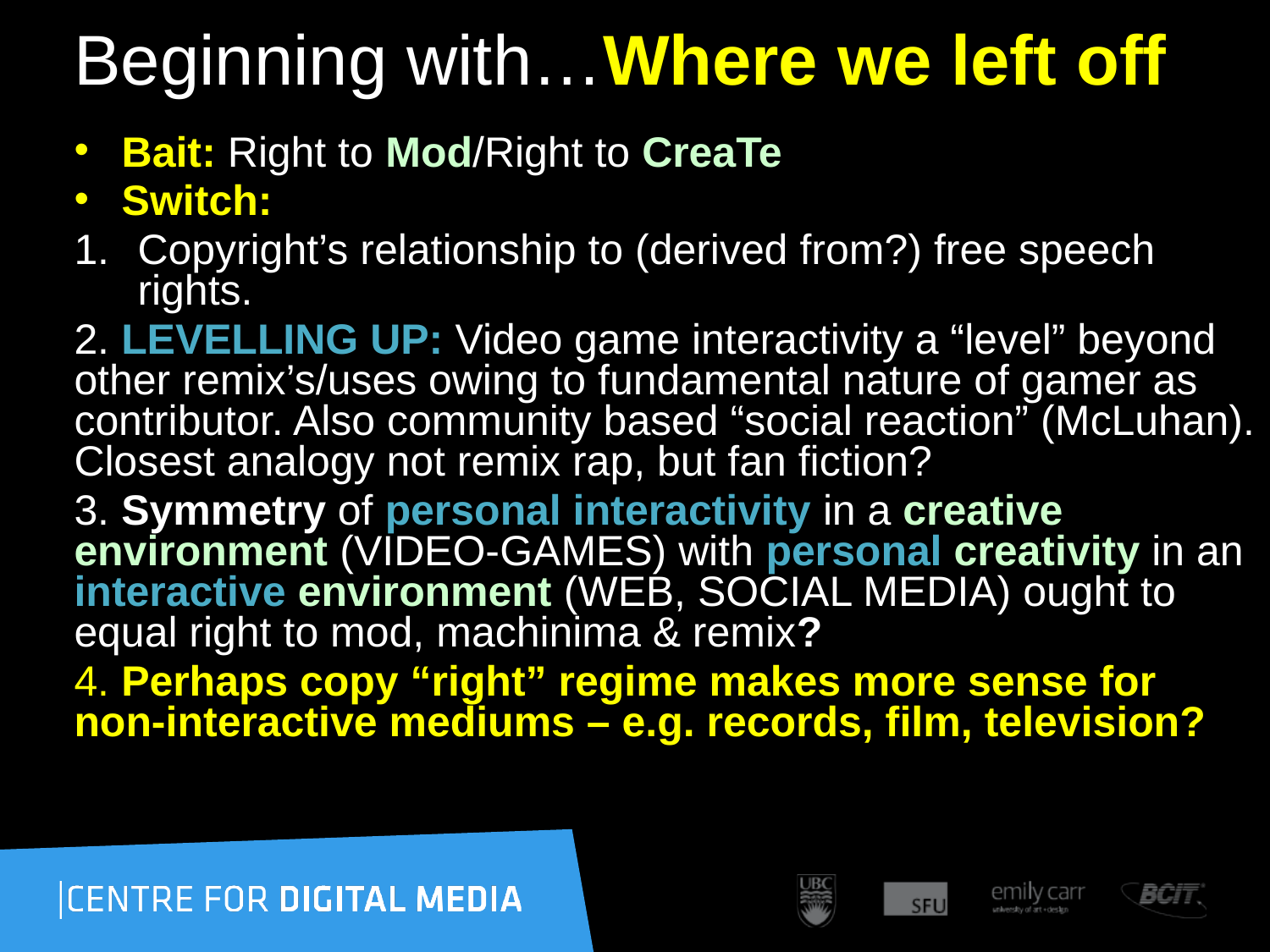

# Beginning with…Where we left off
Bait: Right to Mod/Right to CreaTe
Switch:
Copyright’s relationship to (derived from?) free speech rights.
2. LEVELLING UP: Video game interactivity a “level” beyond other remix’s/uses owing to fundamental nature of gamer as contributor. Also community based “social reaction” (McLuhan). Closest analogy not remix rap, but fan fiction?
3. Symmetry of personal interactivity in a creative environment (VIDEO-GAMES) with personal creativity in an interactive environment (WEB, SOCIAL MEDIA) ought to equal right to mod, machinima & remix?
4. Perhaps copy “right” regime makes more sense for  non-interactive mediums – e.g. records, film, television?